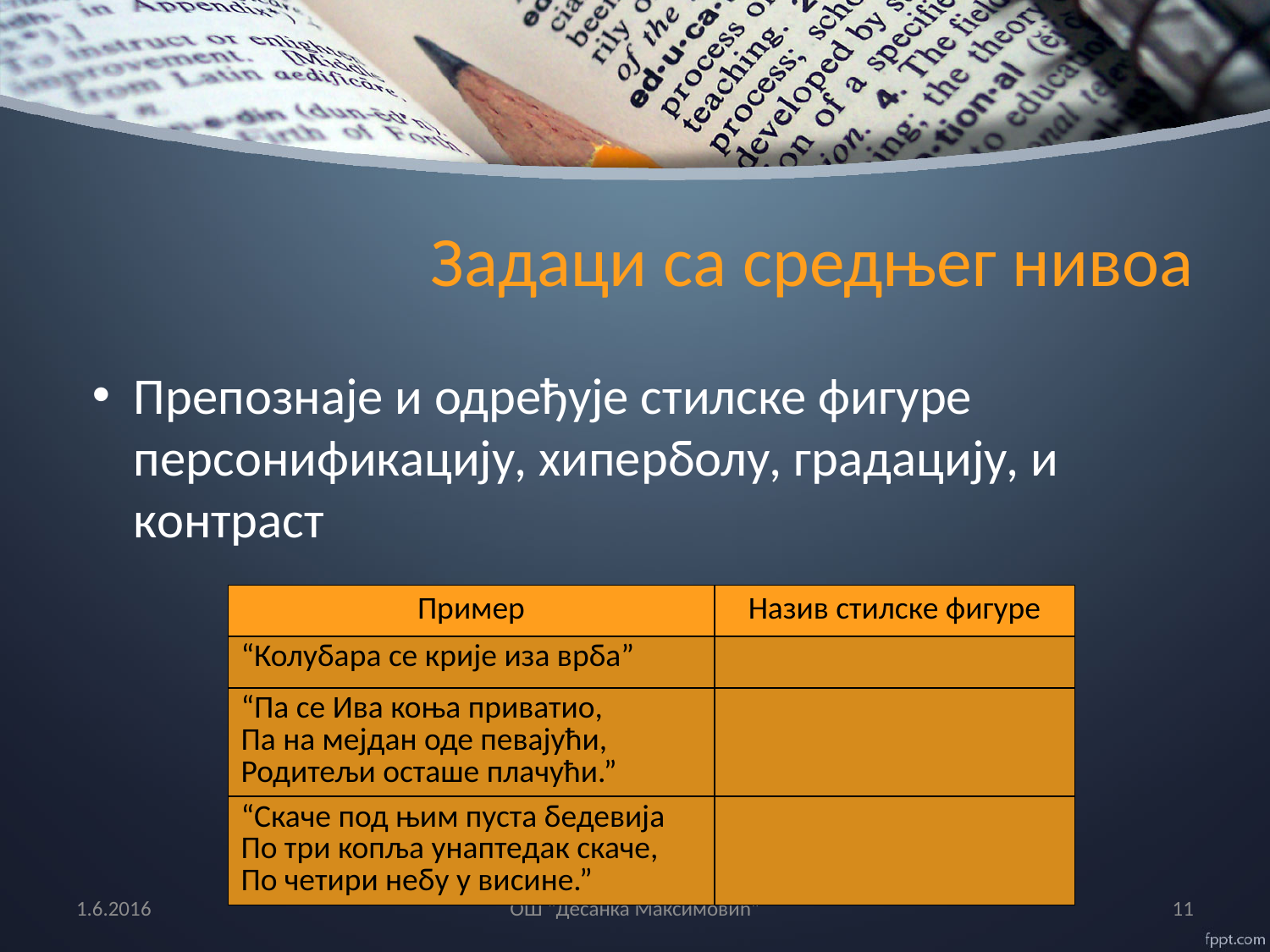

# Задаци са средњег нивоа
Препознаје и одређује стилске фигуре персонификацију, хиперболу, градацију, и контраст

| Пример | Назив стилске фигуре |
| --- | --- |
| “Колубара се крије иза врба” |  |
| “Па се Ива коња приватио, Па на мејдан оде певајући, Родитељи осташе плачући.” |  |
| “Скаче под њим пуста бедевија По три копља унаптедак скаче, По четири небу у висине.” |  |
1.6.2016
OШ "Десанка Максимовић"
11